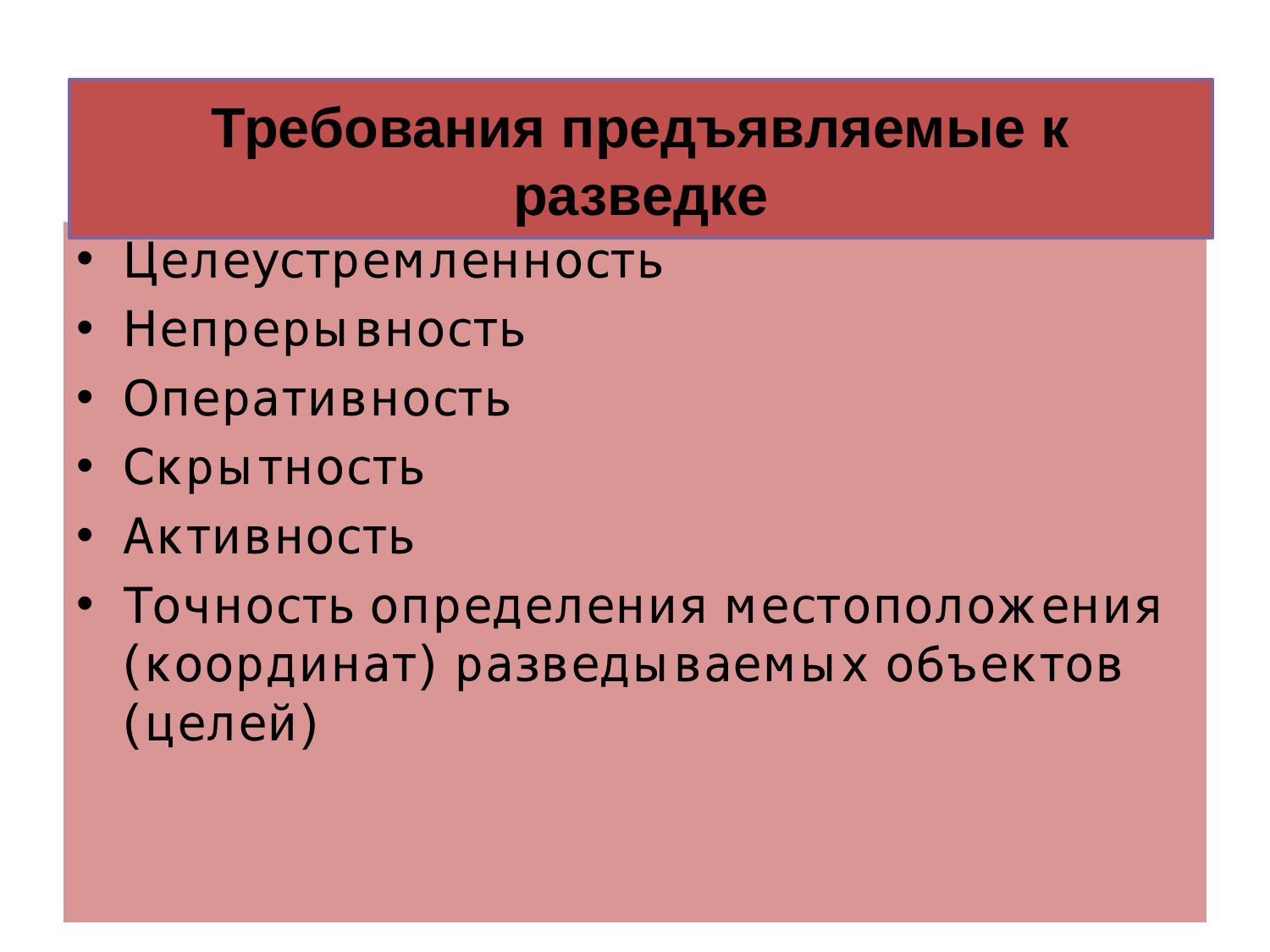

# Требования предъявляемые к разведке
Целеустремленность
Непрерывность
Оперативность
Скрытность
Активность
Точность определения местоположения (координат) разведываемых объектов (целей)